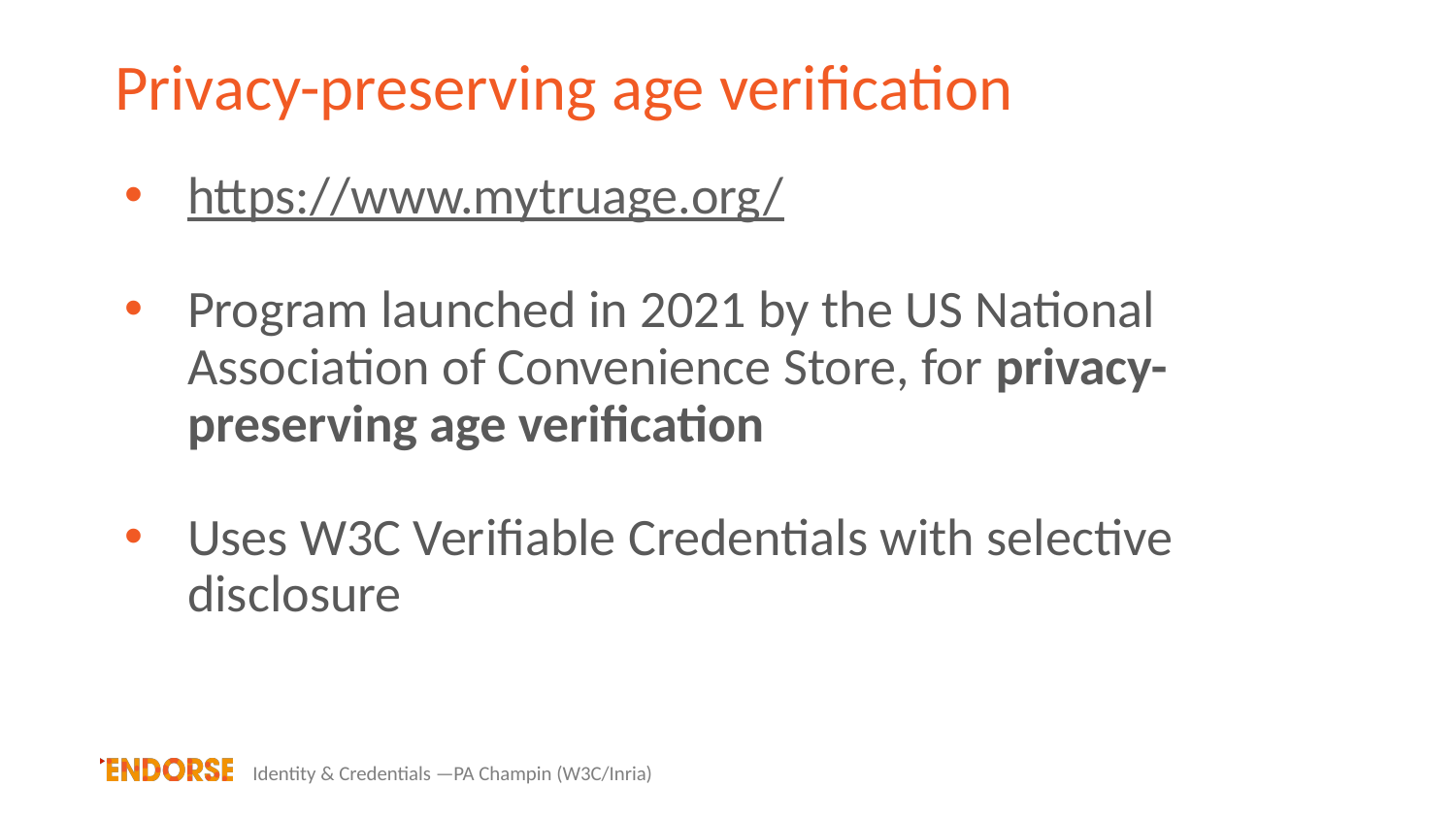

# Privacy-preserving age verification
https://www.mytruage.org/

Program launched in 2021 by the US National Association of Convenience Store, for privacy-preserving age verification

Uses W3C Verifiable Credentials with selective disclosure
Identity & Credentials ­—PA Champin (W3C/Inria)